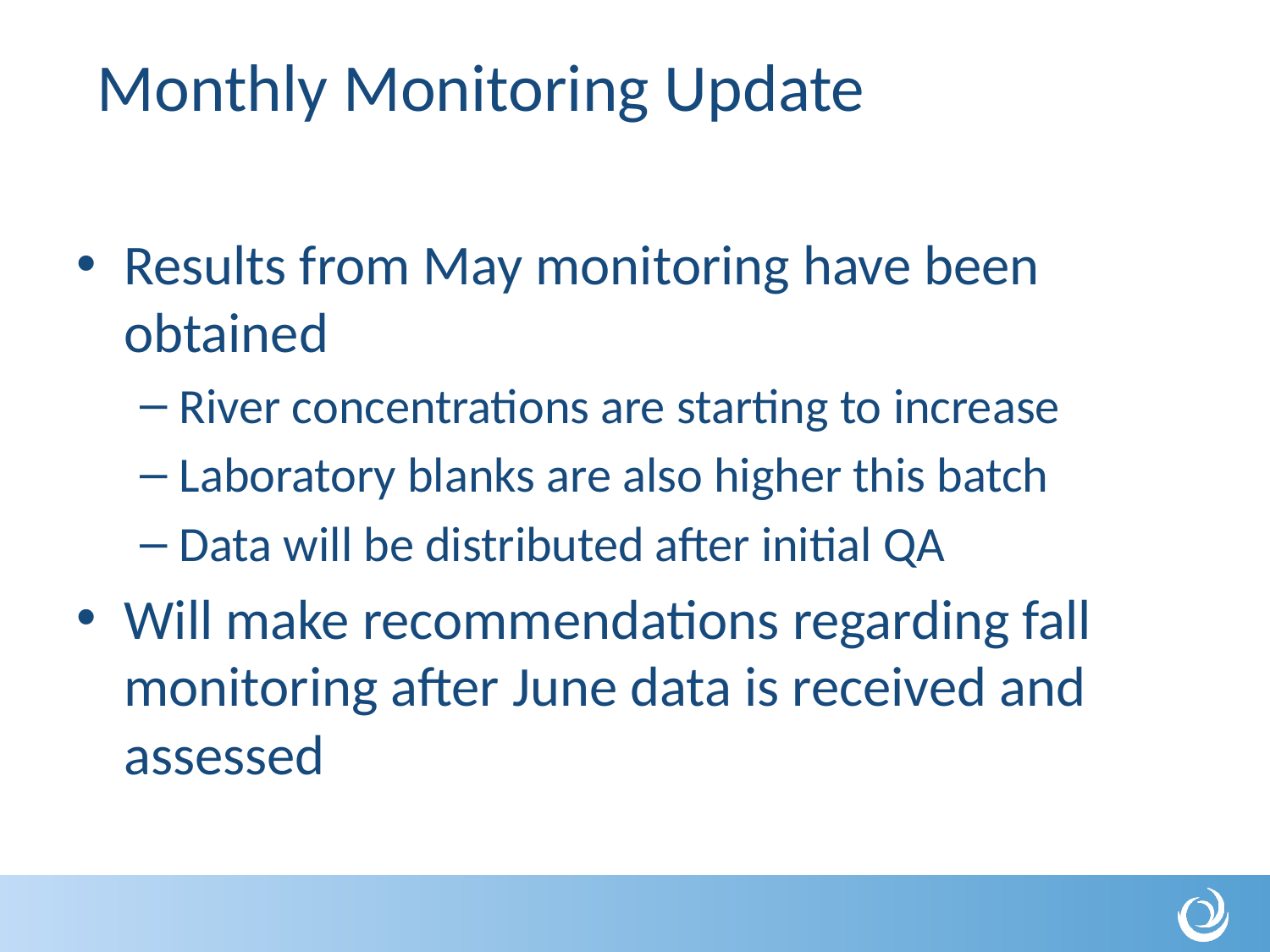

# Monthly Monitoring Update
Results from May monitoring have been obtained
River concentrations are starting to increase
Laboratory blanks are also higher this batch
Data will be distributed after initial QA
Will make recommendations regarding fall monitoring after June data is received and assessed